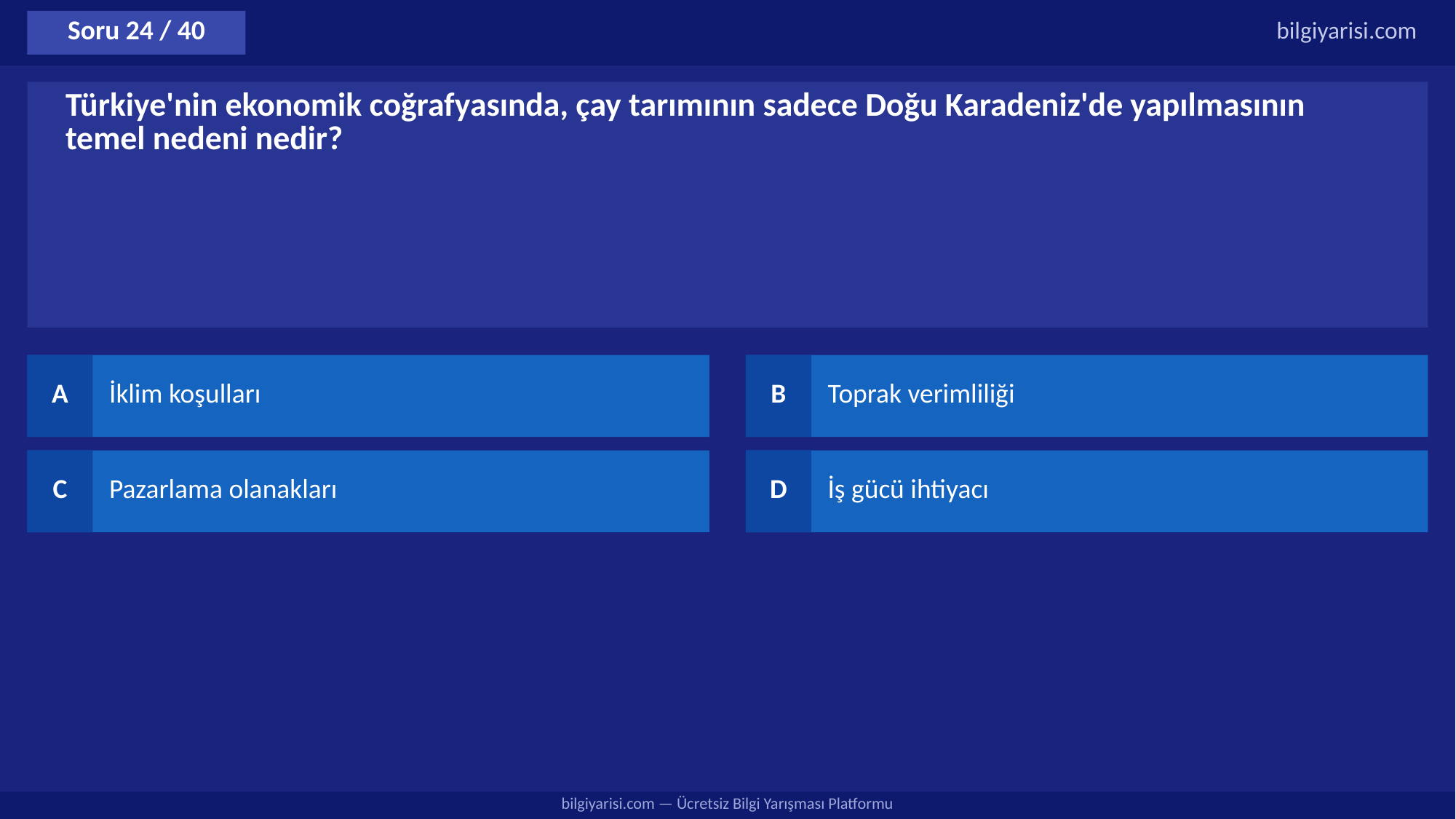

Soru 24 / 40
bilgiyarisi.com

Türkiye'nin ekonomik coğrafyasında, çay tarımının sadece Doğu Karadeniz'de yapılmasının temel nedeni nedir?

A
İklim koşulları

B
Toprak verimliliği

C
Pazarlama olanakları

D
İş gücü ihtiyacı
bilgiyarisi.com — Ücretsiz Bilgi Yarışması Platformu